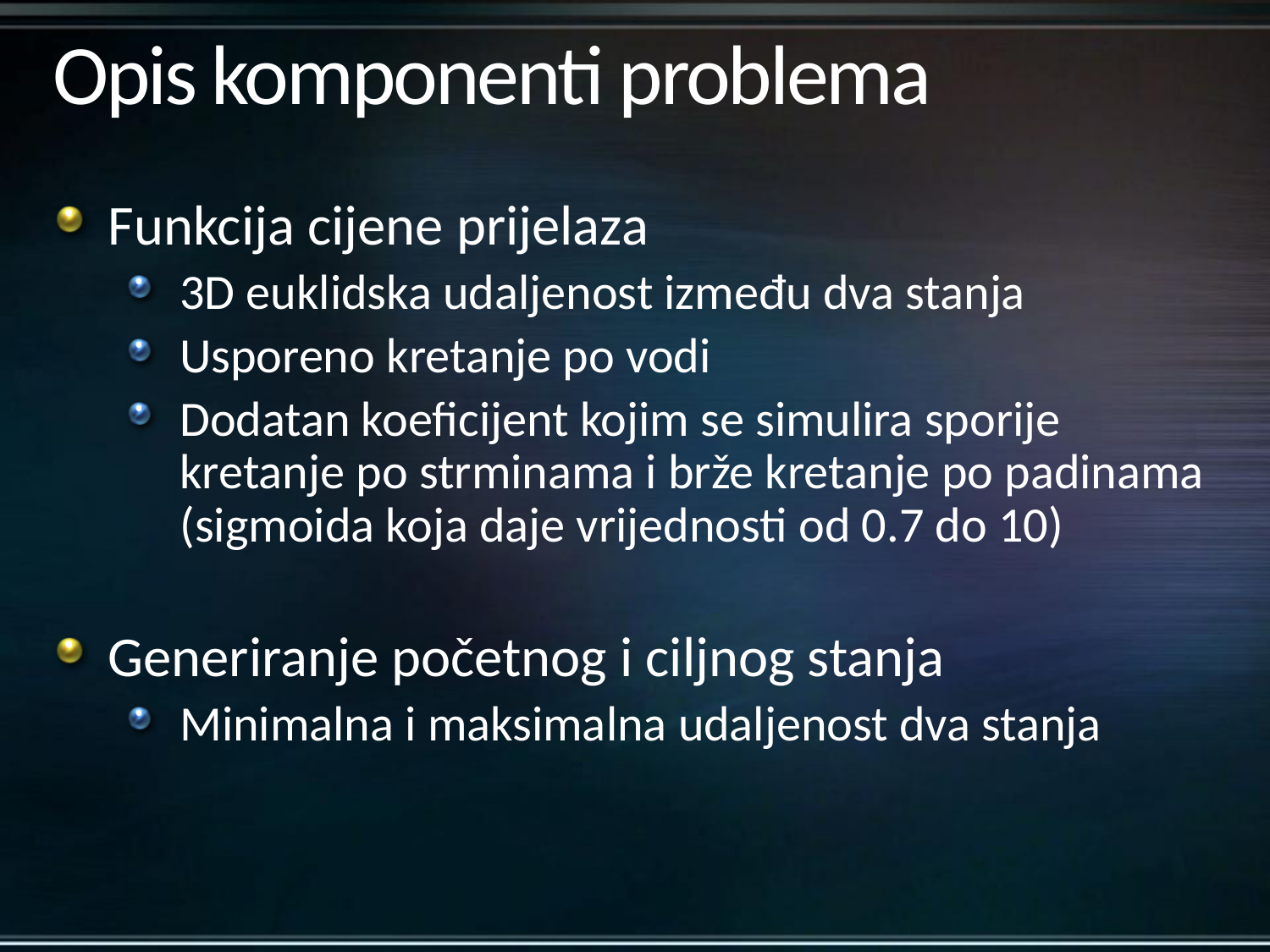

# Opis komponenti problema
Funkcija cijene prijelaza
3D euklidska udaljenost između dva stanja
Usporeno kretanje po vodi
Dodatan koeficijent kojim se simulira sporije kretanje po strminama i brže kretanje po padinama (sigmoida koja daje vrijednosti od 0.7 do 10)

Generiranje početnog i ciljnog stanja
Minimalna i maksimalna udaljenost dva stanja